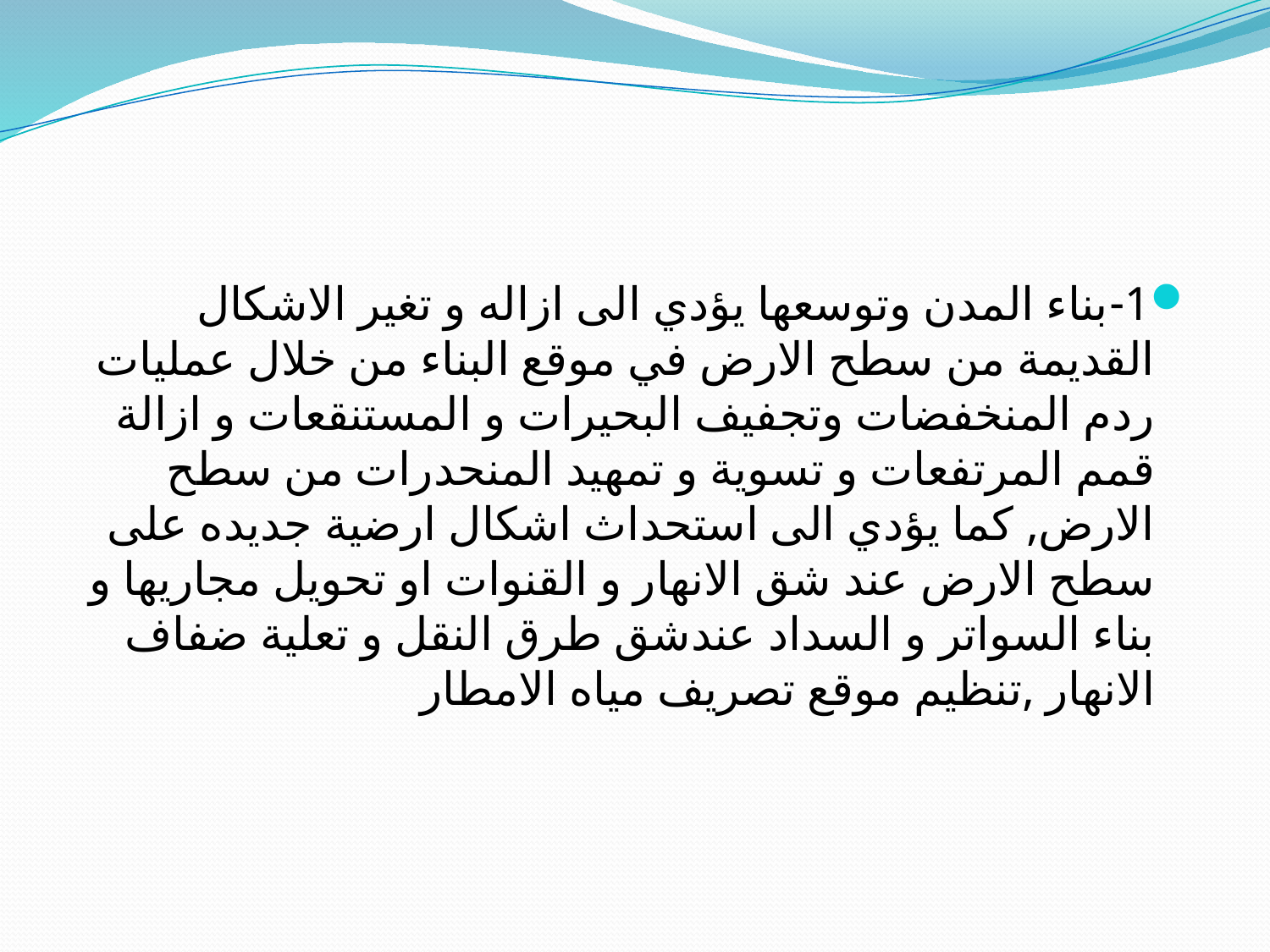

1-	بناء المدن وتوسعها يؤدي الى ازاله و تغير الاشكال القديمة من سطح الارض في موقع البناء من خلال عمليات ردم المنخفضات وتجفيف البحيرات و المستنقعات و ازالة قمم المرتفعات و تسوية و تمهيد المنحدرات من سطح الارض, كما يؤدي الى استحداث اشكال ارضية جديده على سطح الارض عند شق الانهار و القنوات او تحويل مجاريها و بناء السواتر و السداد عندشق طرق النقل و تعلية ضفاف الانهار ,تنظيم موقع تصريف مياه الامطار